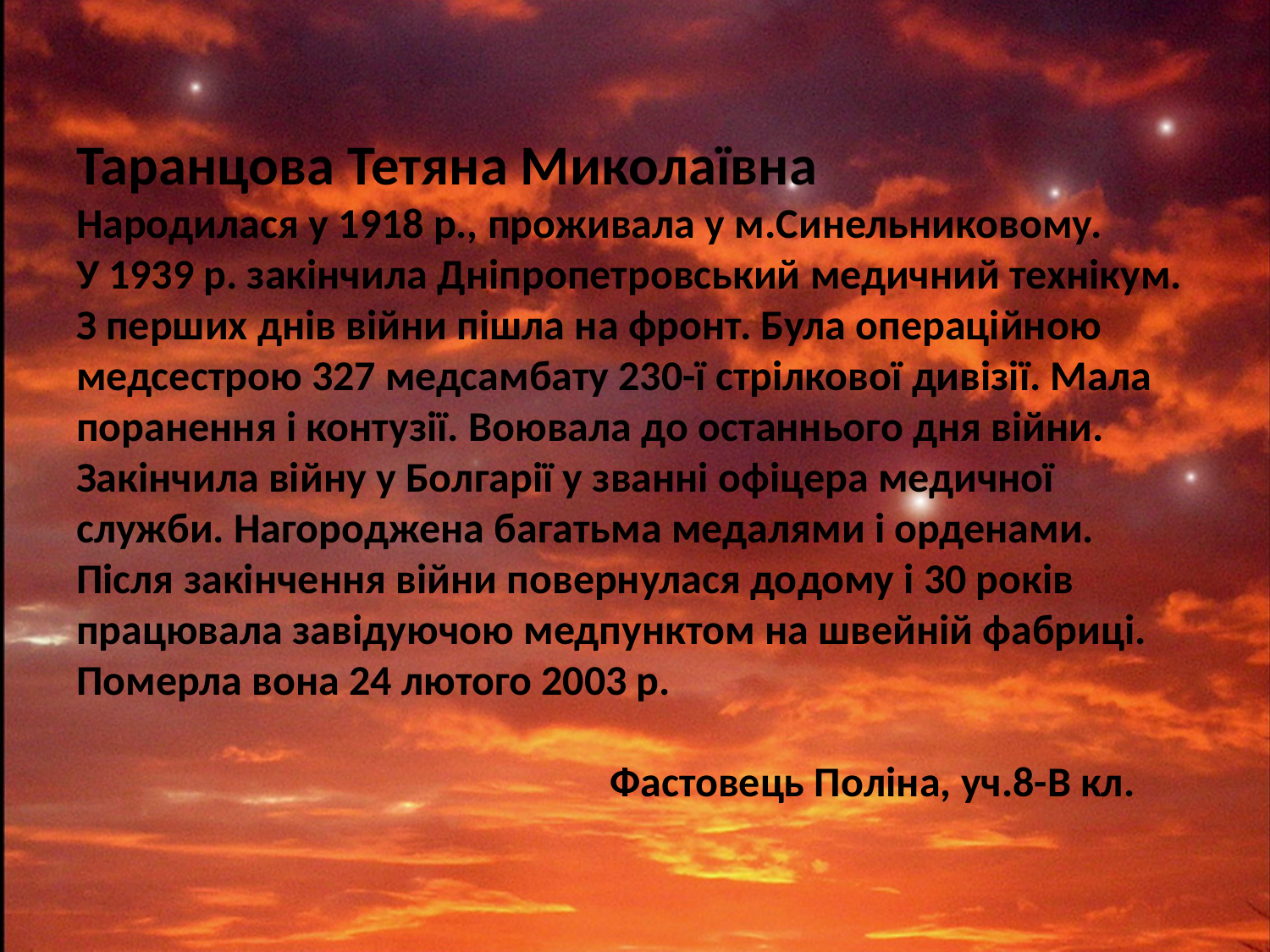

# Таранцова Тетяна Миколаївна Народилася у 1918 р., проживала у м.Синельниковому. У 1939 р. закінчила Дніпропетровський медичний технікум. З перших днів війни пішла на фронт. Була операційною медсестрою 327 медсамбату 230-ї стрілкової дивізії. Мала поранення і контузії. Воювала до останнього дня війни. Закінчила війну у Болгарії у званні офіцера медичної служби. Нагороджена багатьма медалями і орденами. Після закінчення війни повернулася додому і 30 років працювала завідуючою медпунктом на швейній фабриці. Померла вона 24 лютого 2003 р. Фастовець Поліна, уч.8-В кл.